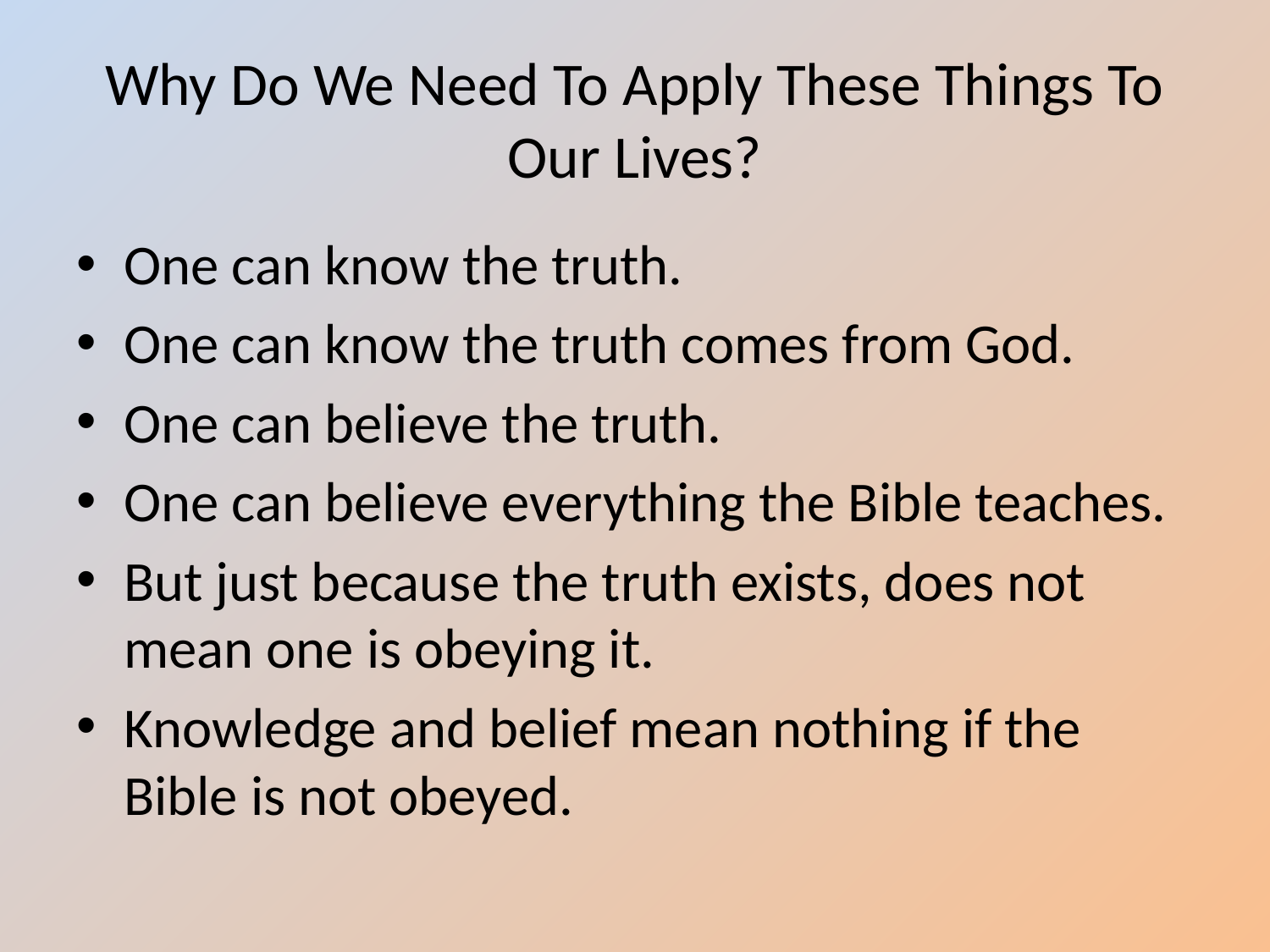

# Why Do We Need To Apply These Things To Our Lives?
One can know the truth.
One can know the truth comes from God.
One can believe the truth.
One can believe everything the Bible teaches.
But just because the truth exists, does not mean one is obeying it.
Knowledge and belief mean nothing if the Bible is not obeyed.